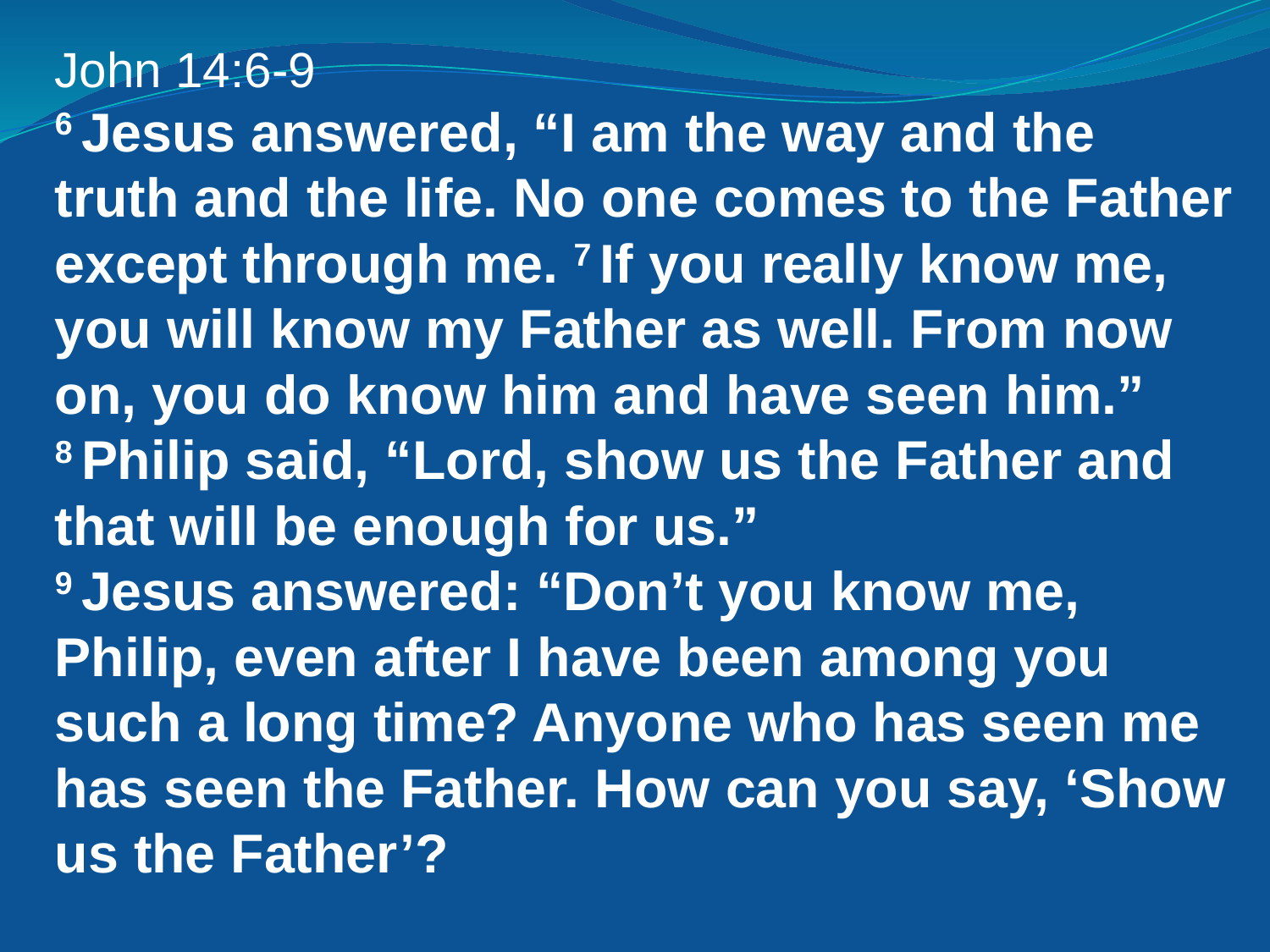

John 14:6-9
6 Jesus answered, “I am the way and the truth and the life. No one comes to the Father except through me. 7 If you really know me, you will know my Father as well. From now on, you do know him and have seen him.”
8 Philip said, “Lord, show us the Father and that will be enough for us.”
9 Jesus answered: “Don’t you know me, Philip, even after I have been among you such a long time? Anyone who has seen me has seen the Father. How can you say, ‘Show us the Father’?